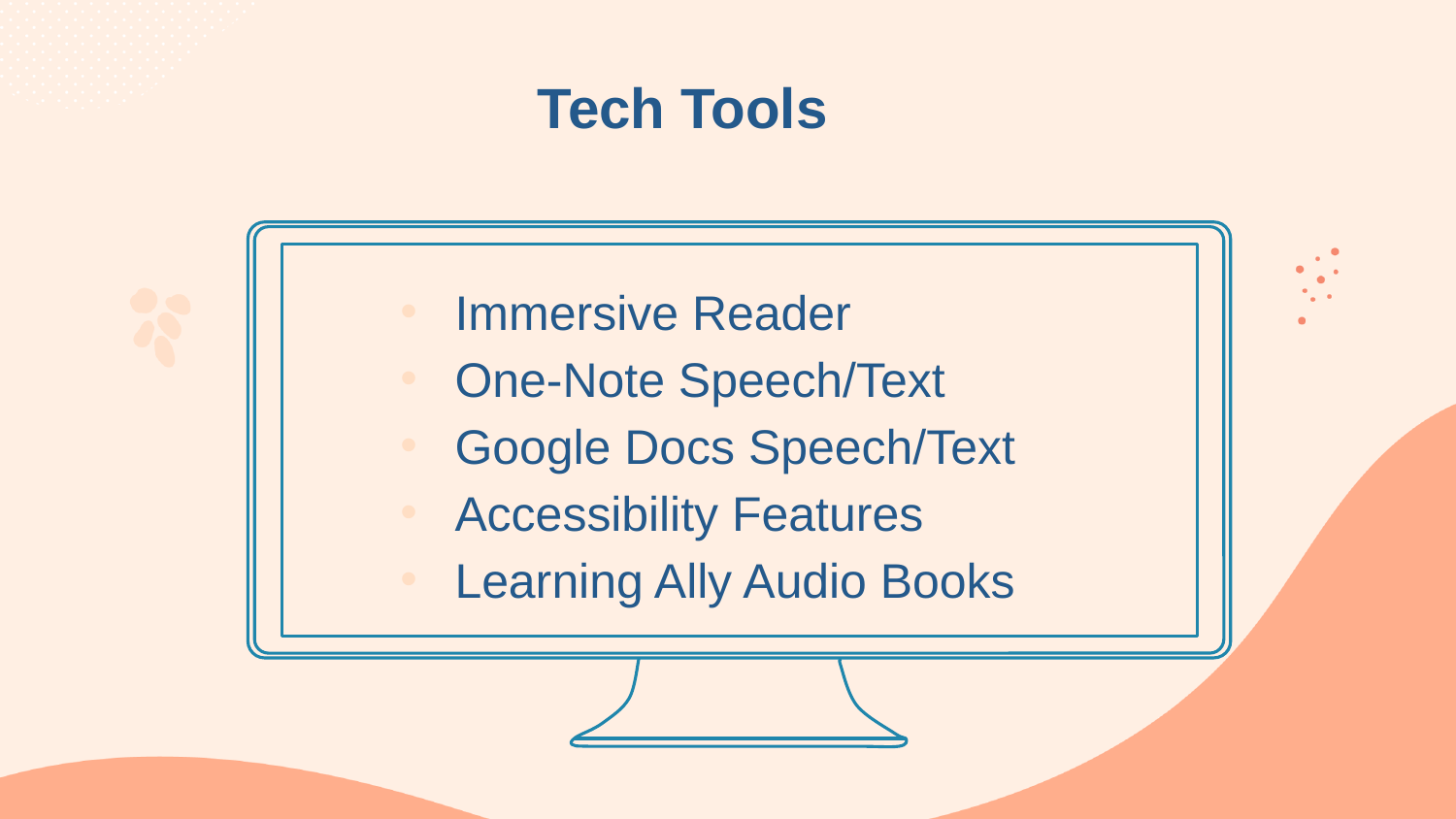

Tech Tools

Immersive Reader
One-Note Speech/Text
Google Docs Speech/Text
Accessibility Features
Learning Ally Audio Books